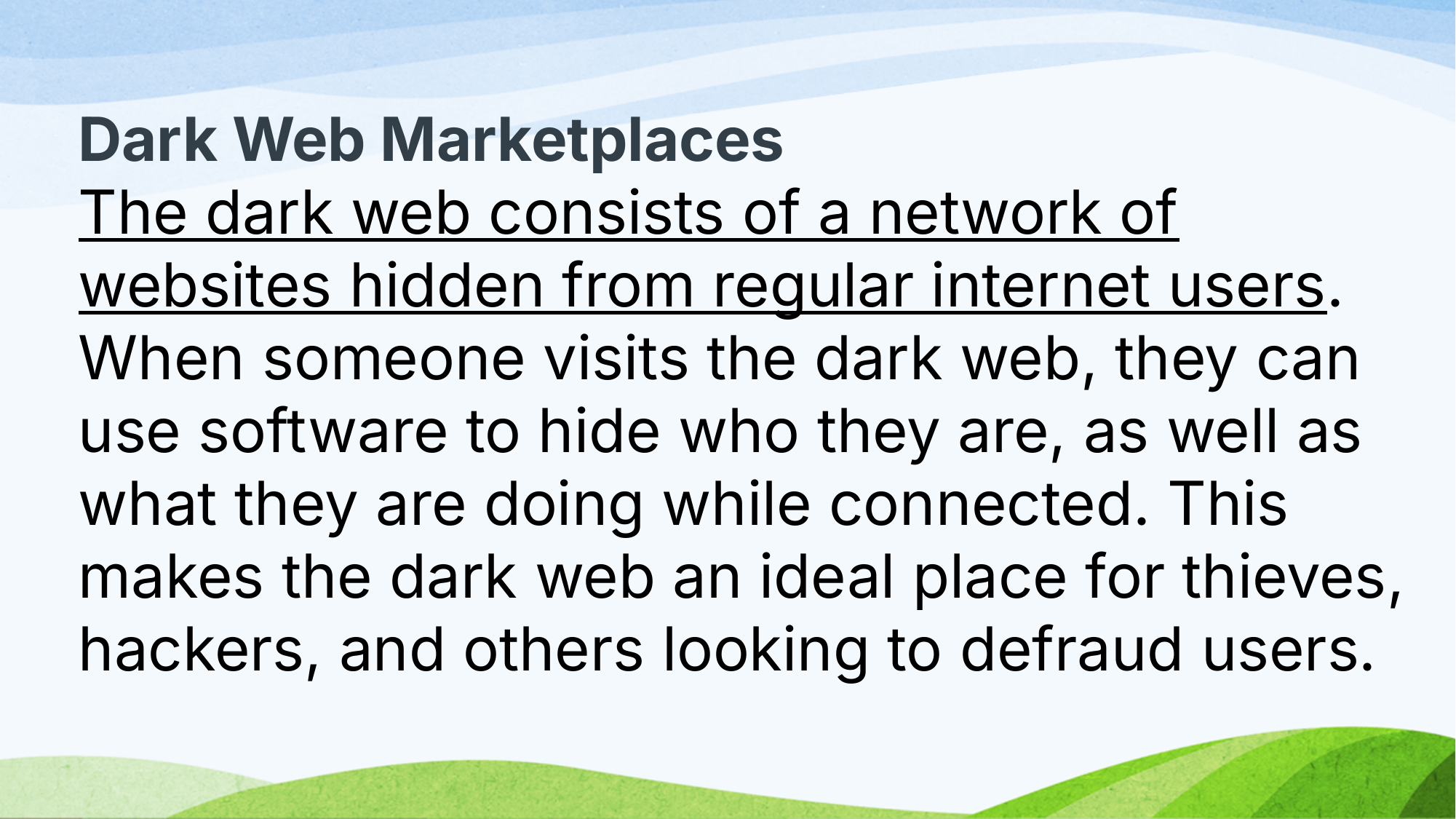

Dark Web Marketplaces
The dark web consists of a network of websites hidden from regular internet users. When someone visits the dark web, they can use software to hide who they are, as well as what they are doing while connected. This makes the dark web an ideal place for thieves, hackers, and others looking to defraud users.